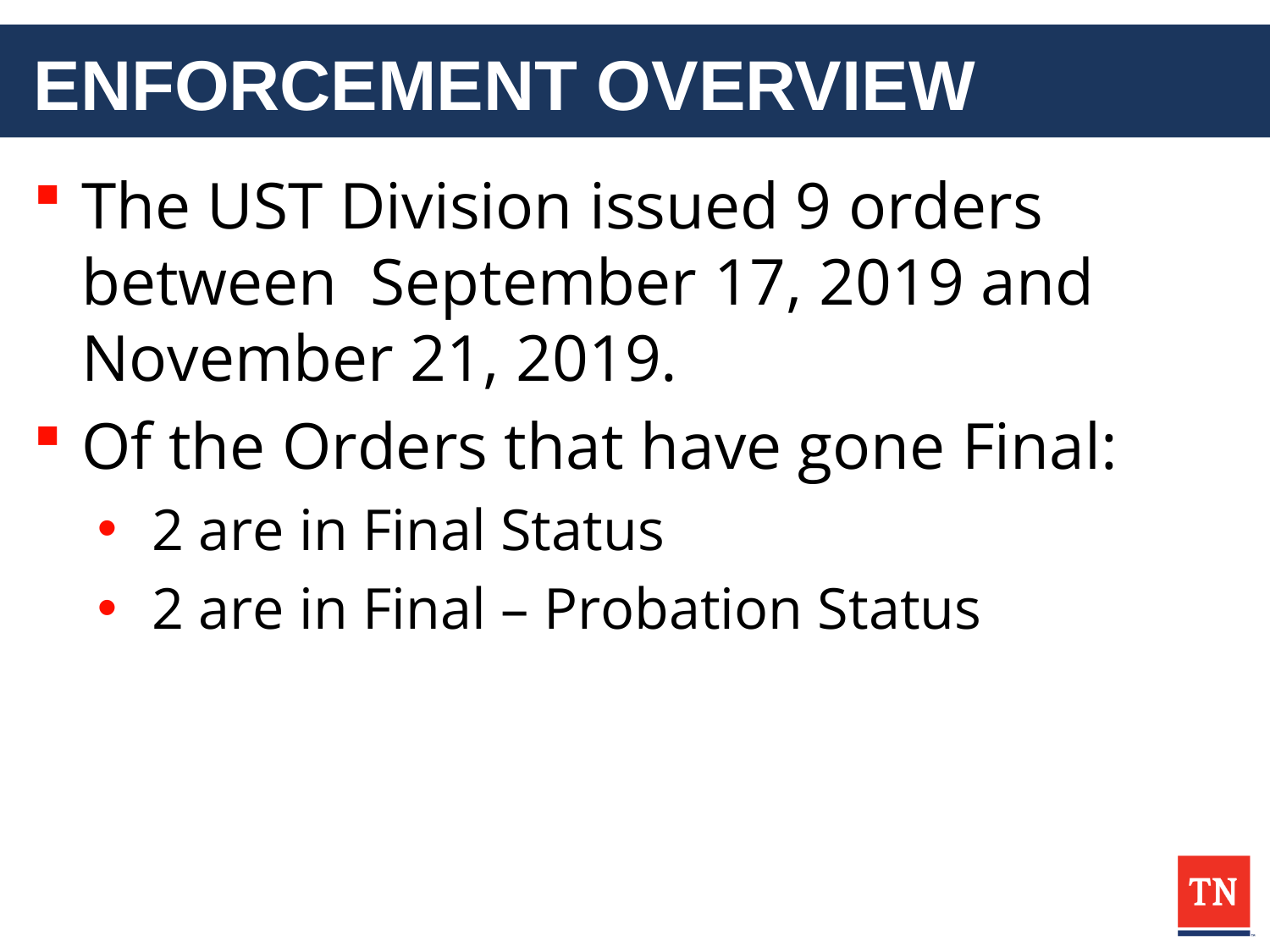

# ENFORCEMENT OVERVIEW
The UST Division issued 9 orders between  September 17, 2019 and November 21, 2019.
Of the Orders that have gone Final:
 2 are in Final Status
 2 are in Final – Probation Status